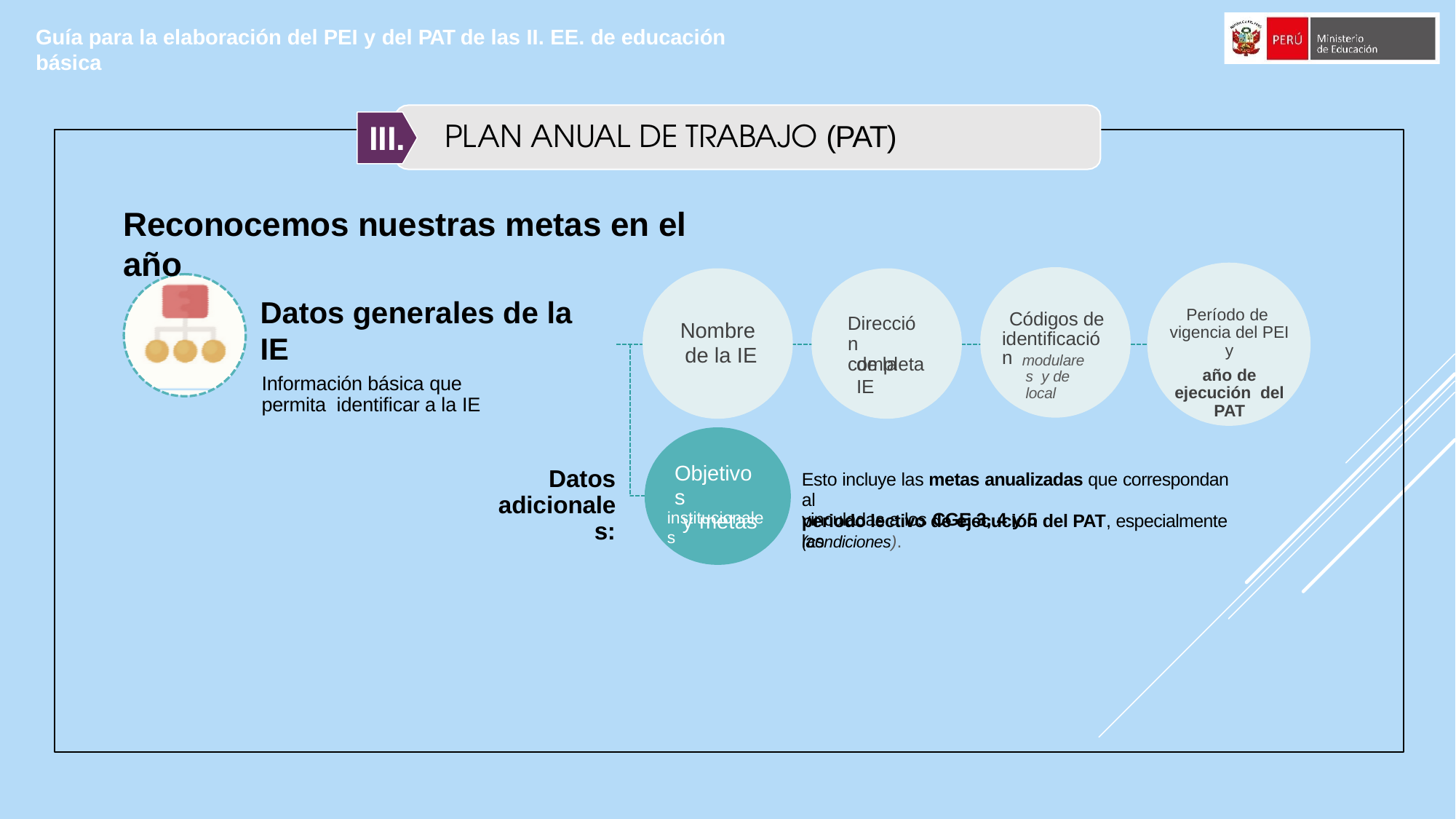

Guía para la elaboración del PEI y del PAT de las II. EE. de educación básica

# Plan Anual de Trabajo (PAT)
III.

Reconocemos nuestras metas en el año

Datos generales de la IE
Información básica que permita  identificar a la IE
Período de  vigencia del PEI y
año de ejecución  del PAT
Códigos de  identificación
Dirección  completa
Nombre
de la IE

modulares  y de local
de la IE

Objetivos
y metas
Datos
adicionales:
Esto incluye las metas anualizadas que correspondan al
periodo lectivo de ejecución del PAT, especialmente las
institucionales
vinculadas a los CGE 3, 4 y 5 (condiciones).